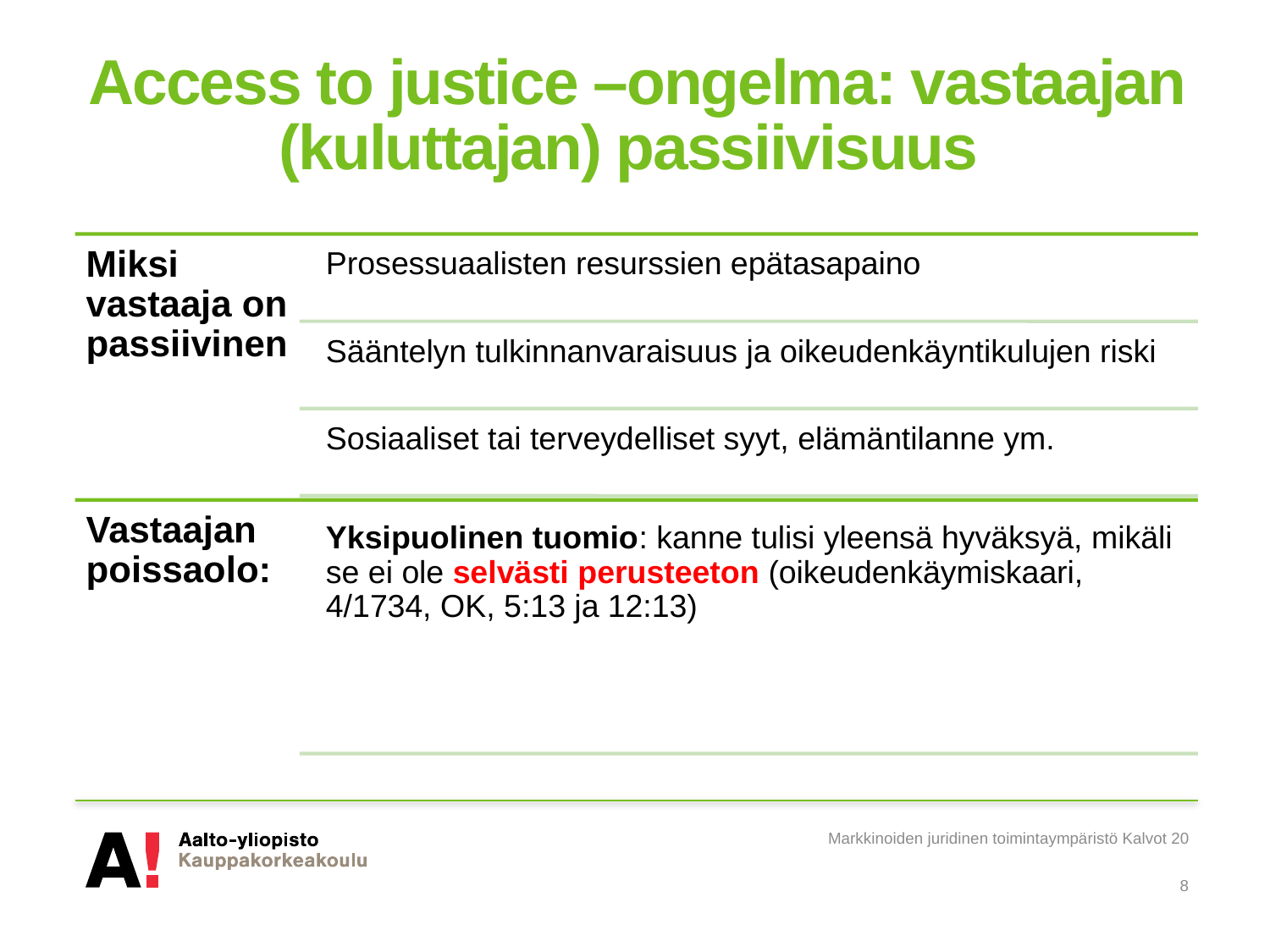

# Access to justice –ongelma: vastaajan (kuluttajan) passiivisuus
Miksi vastaaja on passiivinen
Prosessuaalisten resurssien epätasapaino
Sääntelyn tulkinnanvaraisuus ja oikeudenkäyntikulujen riski
Sosiaaliset tai terveydelliset syyt, elämäntilanne ym.
Vastaajan poissaolo:
Yksipuolinen tuomio: kanne tulisi yleensä hyväksyä, mikäli se ei ole selvästi perusteeton (oikeudenkäymiskaari, 4/1734, OK, 5:13 ja 12:13)
Markkinoiden juridinen toimintaympäristö Kalvot 20
8